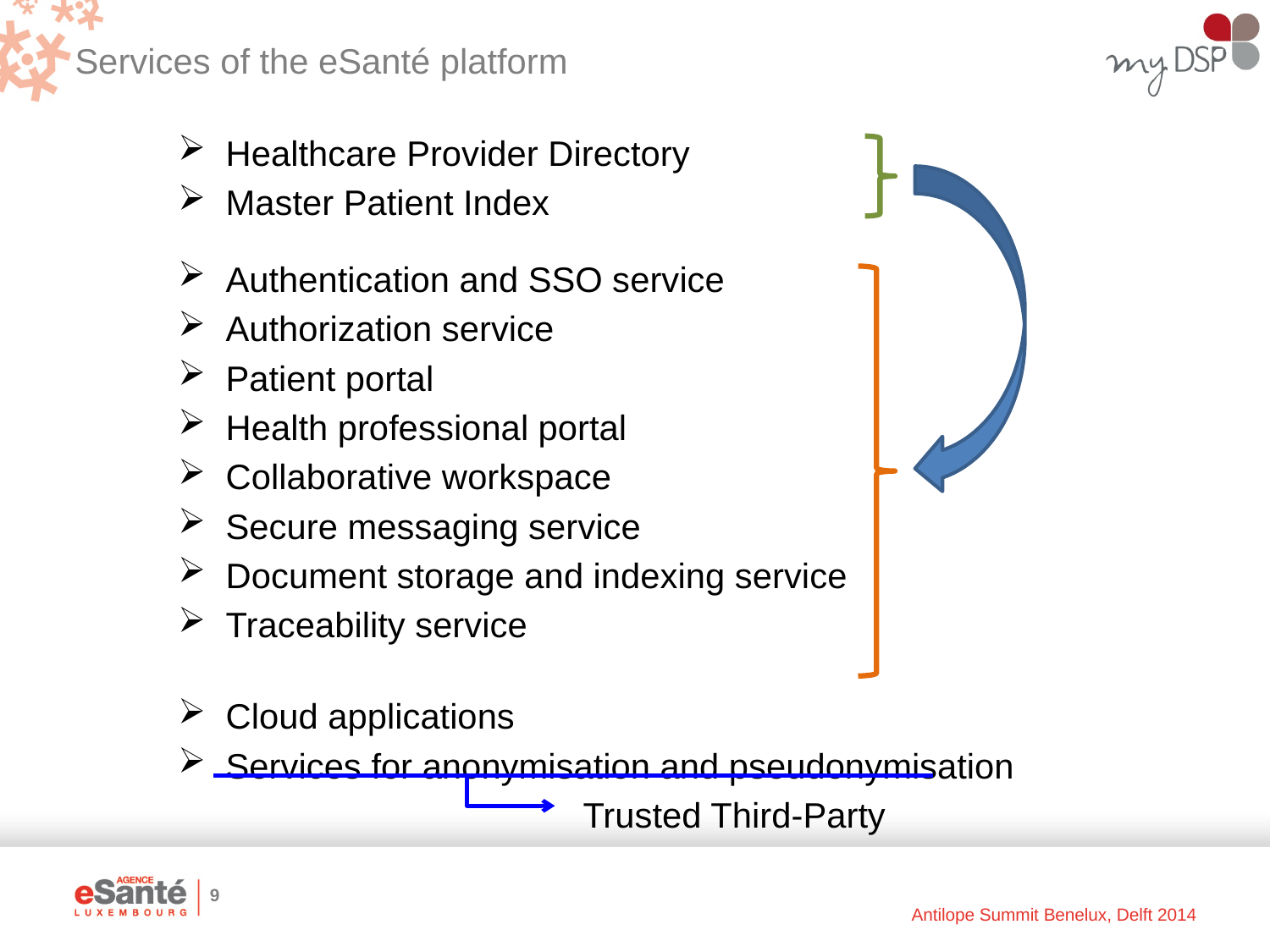

# Services of the eSanté platform
Healthcare Provider Directory
Master Patient Index

Authentication and SSO service
Authorization service
Patient portal
Health professional portal
Collaborative workspace
Secure messaging service
Document storage and indexing service
Traceability service

Cloud applications
Services for anonymisation and pseudonymisation
				Trusted Third-Party